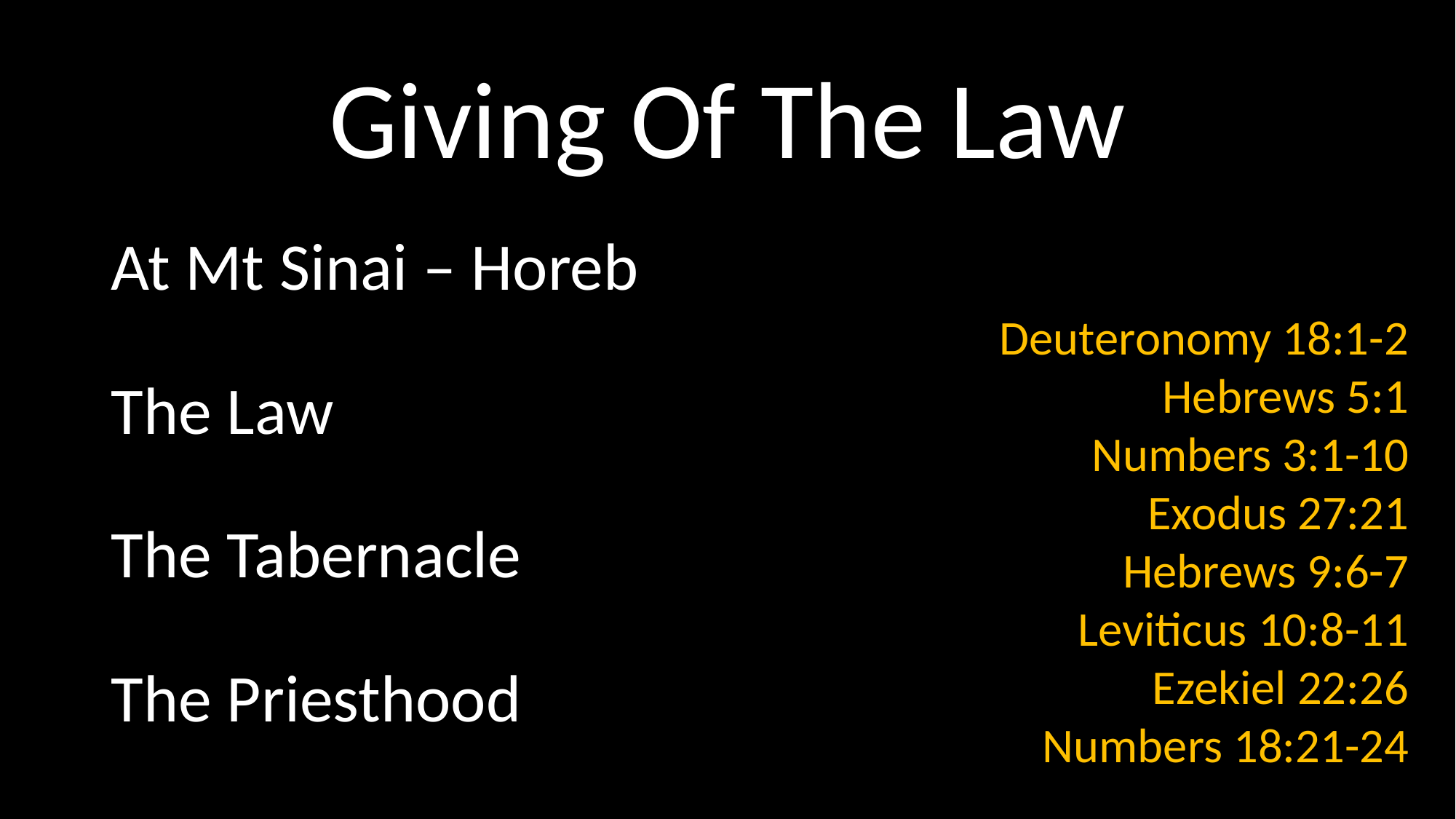

# Giving Of The Law
At Mt Sinai – Horeb
The Law
The Tabernacle
The Priesthood
Deuteronomy 18:1-2
Hebrews 5:1
Numbers 3:1-10
Exodus 27:21
Hebrews 9:6-7
Leviticus 10:8-11
Ezekiel 22:26
Numbers 18:21-24